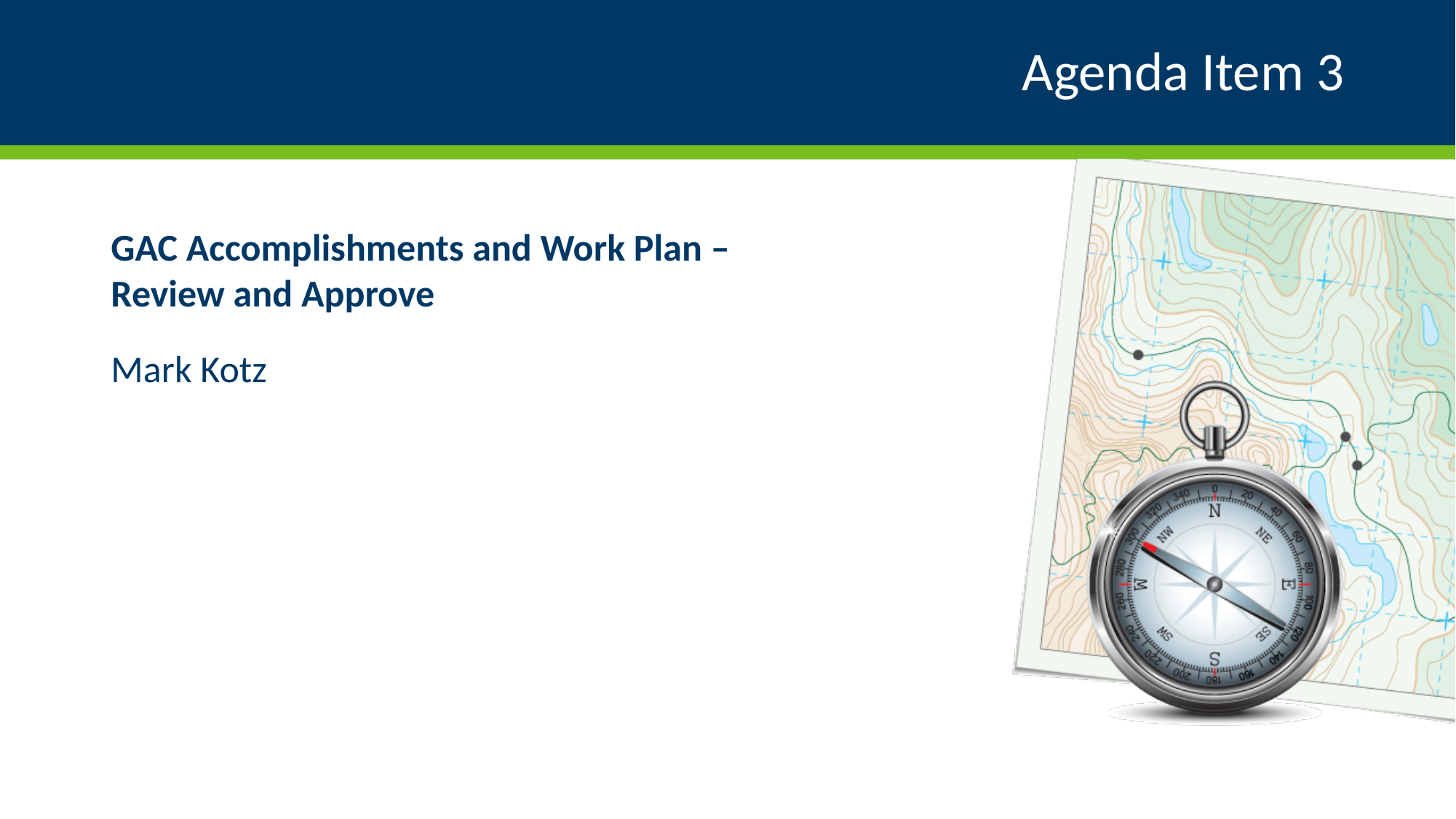

# Agenda Item 3
GAC Accomplishments and Work Plan –
Review and Approve
Mark Kotz